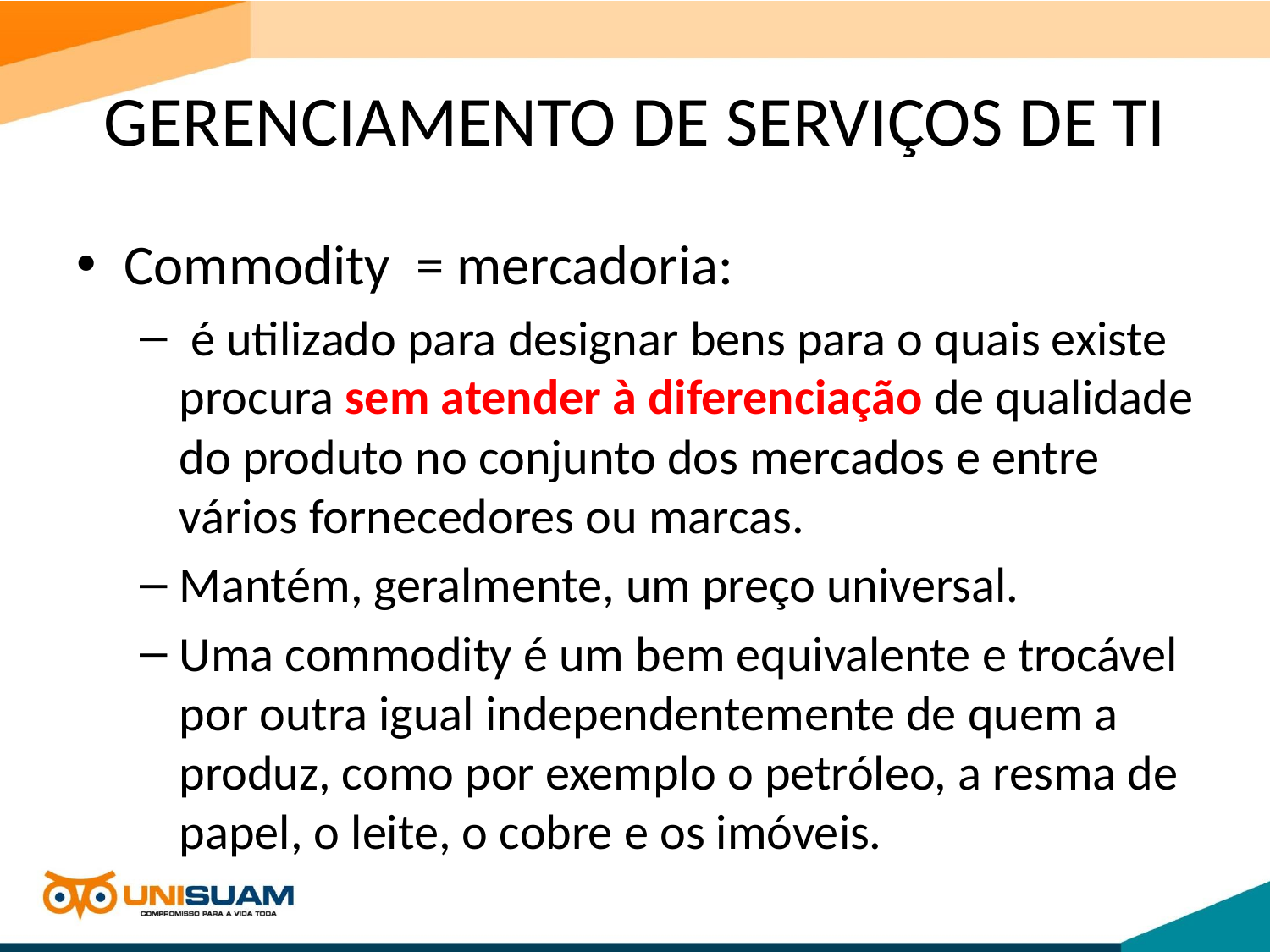

# GERENCIAMENTO DE SERVIÇOS DE TI
Commodity  = mercadoria:
 é utilizado para designar bens para o quais existe procura sem atender à diferenciação de qualidade do produto no conjunto dos mercados e entre vários fornecedores ou marcas.
Mantém, geralmente, um preço universal.
Uma commodity é um bem equivalente e trocável por outra igual independentemente de quem a produz, como por exemplo o petróleo, a resma de papel, o leite, o cobre e os imóveis.